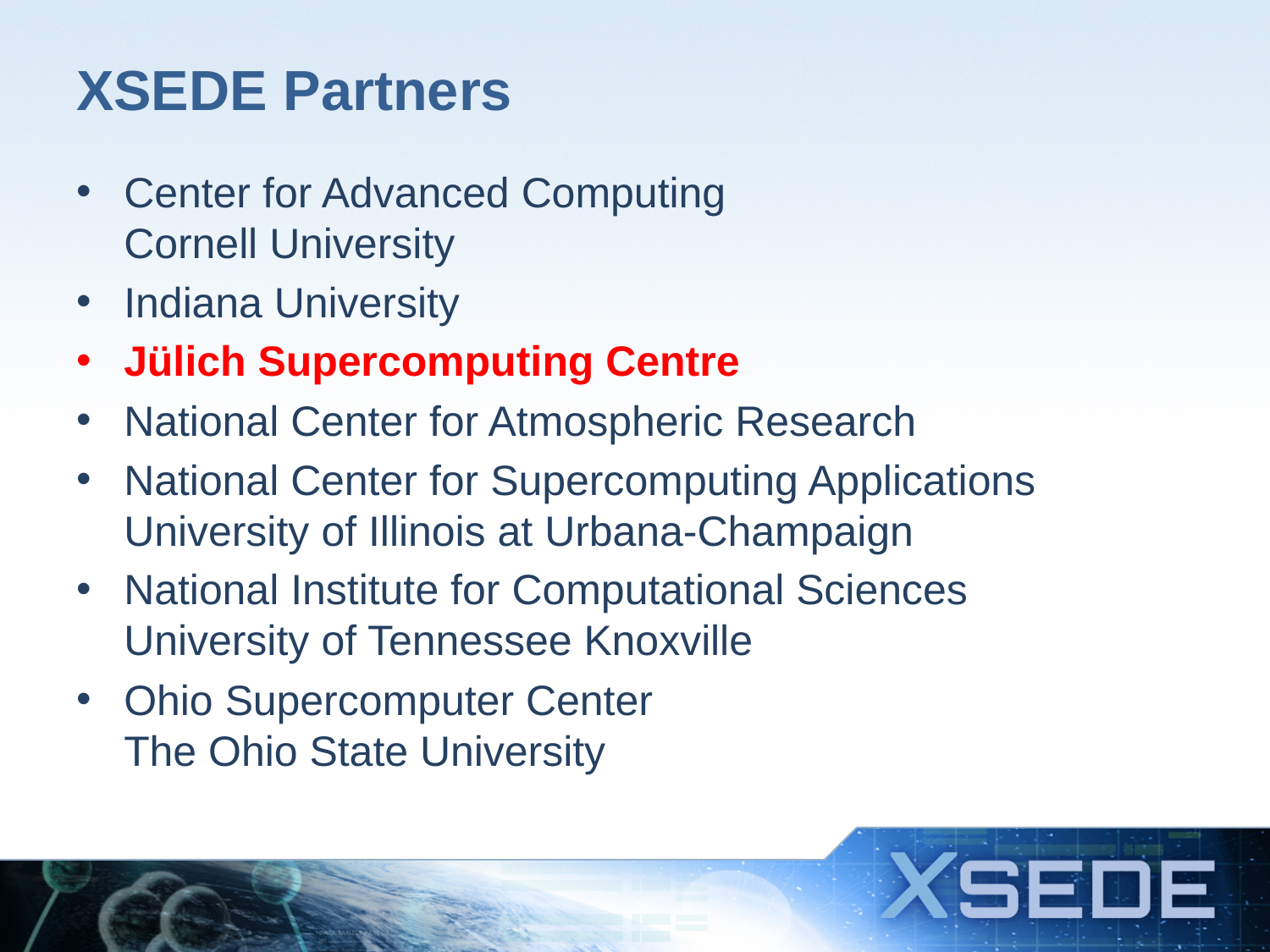

# XSEDE Partners
Center for Advanced Computing
Cornell University
Indiana University
Jülich Supercomputing Centre
National Center for Atmospheric Research
National Center for Supercomputing Applications
University of Illinois at Urbana-Champaign
National Institute for Computational Sciences
University of Tennessee Knoxville
Ohio Supercomputer Center
The Ohio State University